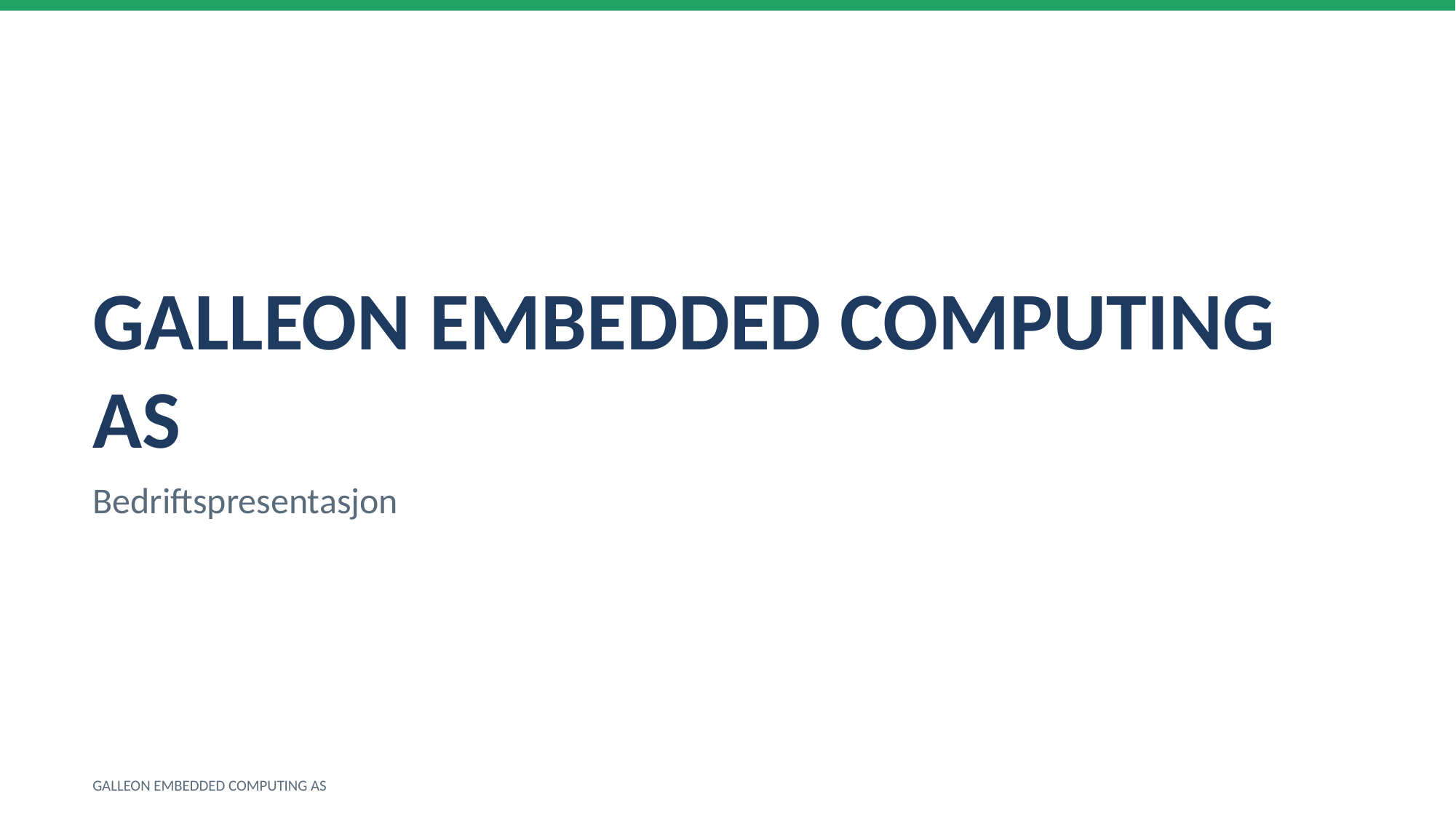

GALLEON EMBEDDED COMPUTING AS
Bedriftspresentasjon
GALLEON EMBEDDED COMPUTING AS